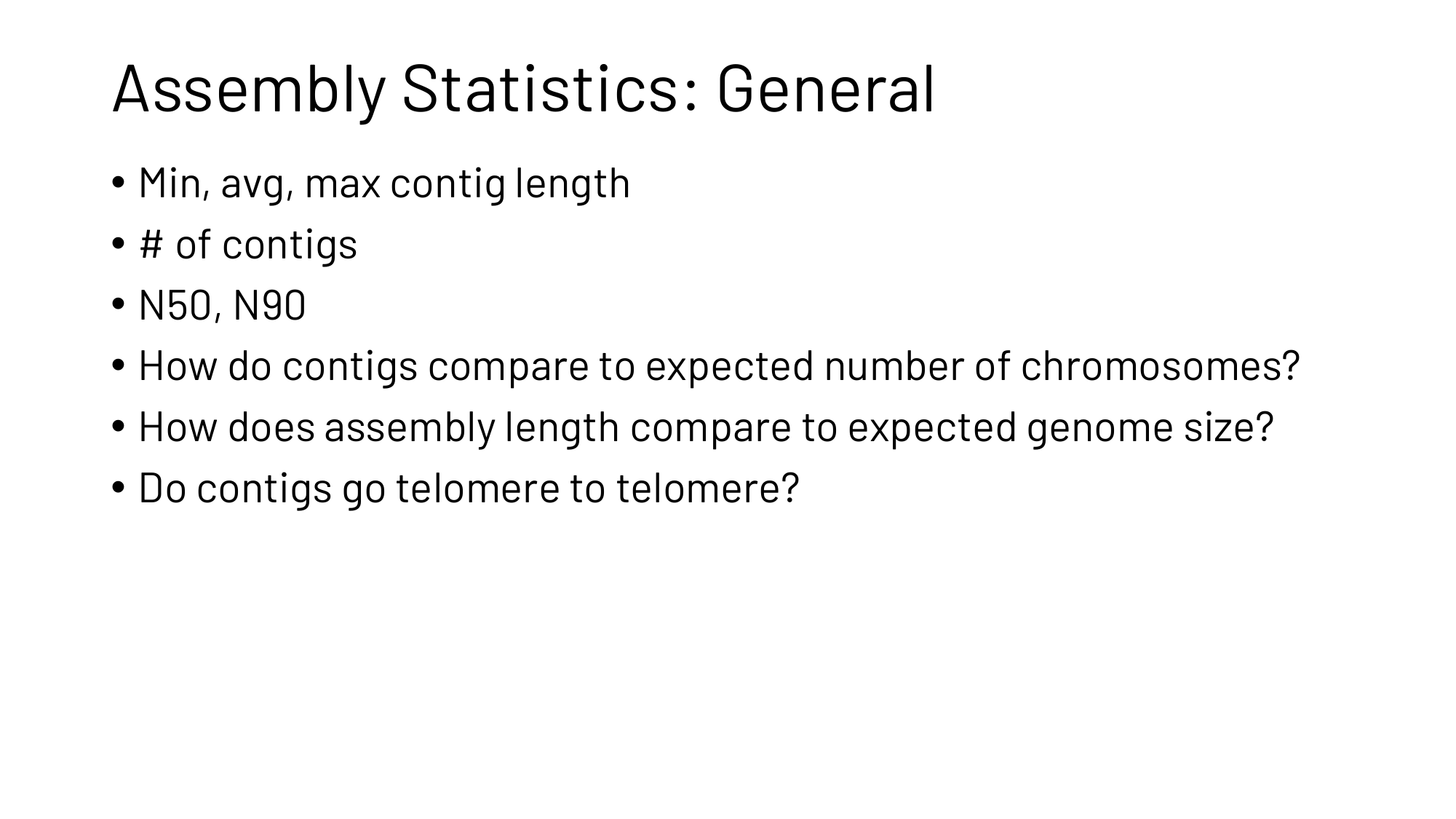

# Assembly Statistics: General
Min, avg, max contig length
# of contigs
N50, N90
How do contigs compare to expected number of chromosomes?
How does assembly length compare to expected genome size?
Do contigs go telomere to telomere?